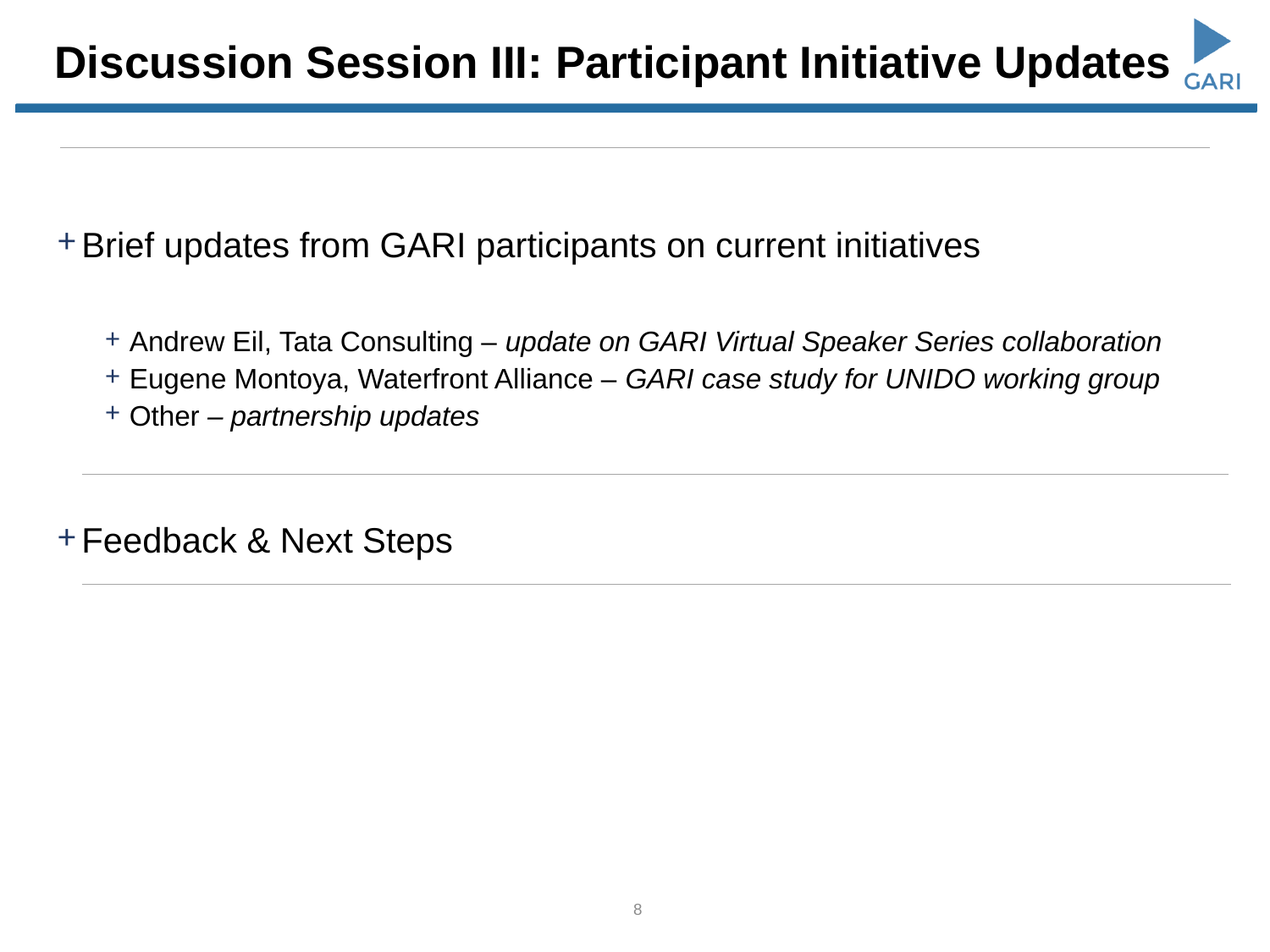

# Discussion Session III: Participant Initiative Updates

Brief updates from GARI participants on current initiatives
Andrew Eil, Tata Consulting – update on GARI Virtual Speaker Series collaboration
Eugene Montoya, Waterfront Alliance – GARI case study for UNIDO working group
Other – partnership updates

Feedback & Next Steps
8